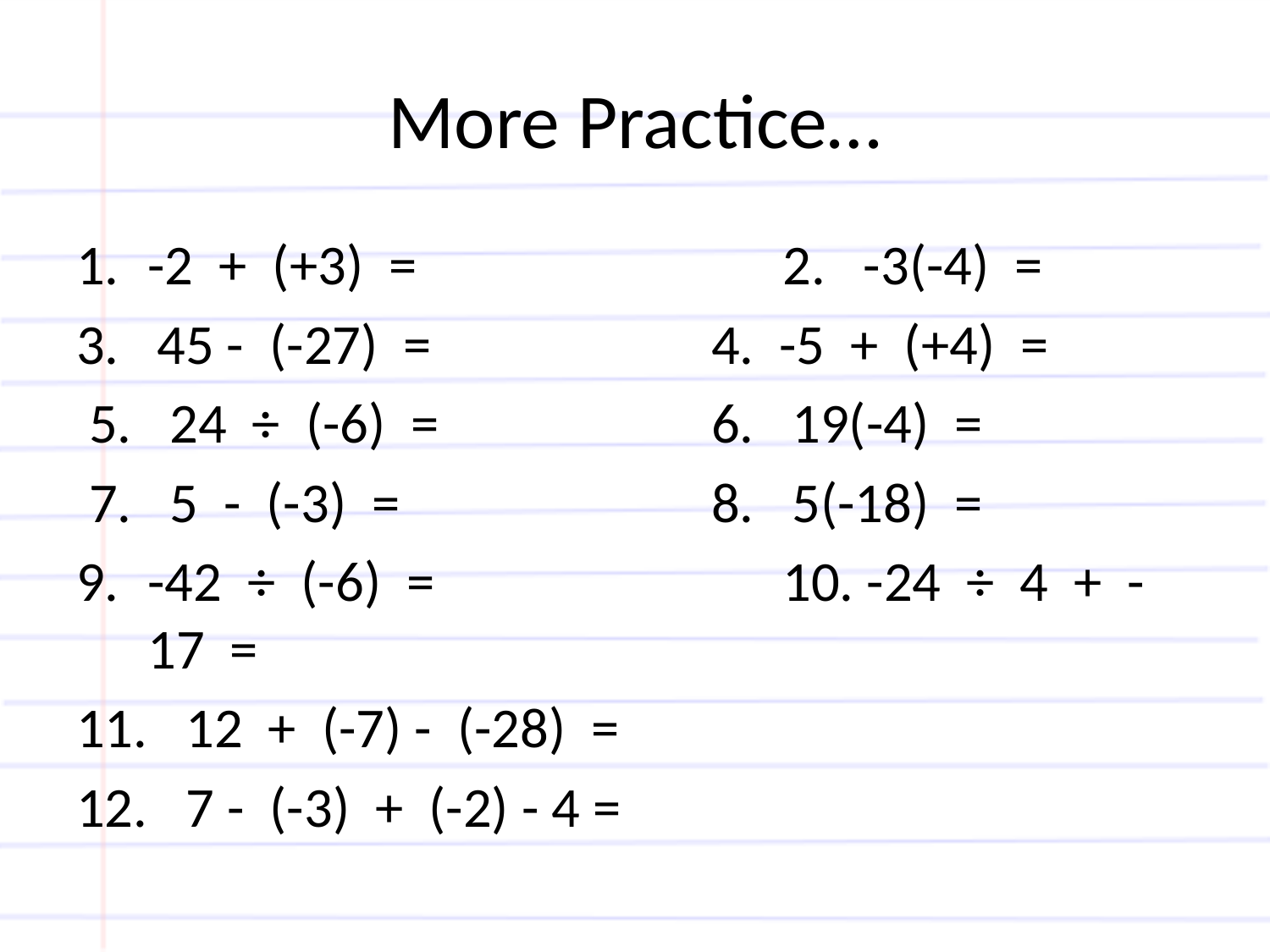

# More Practice…
-2  +  (+3)  =  		     	2.   -3(-4)  =
3.   45 -  (-27)  =			4.  -5  +  (+4)  =
 5.   24  ÷  (-6)  = 			6.   19(-4)  =
 7.   5  -  (-3)  =			8.   5(-18)  =
-42  ÷  (-6)  =			10. -24  ÷  4  +  -17  =
   12  +  (-7) -  (-28)  =
   7 -  (-3)  +  (-2) - 4 =